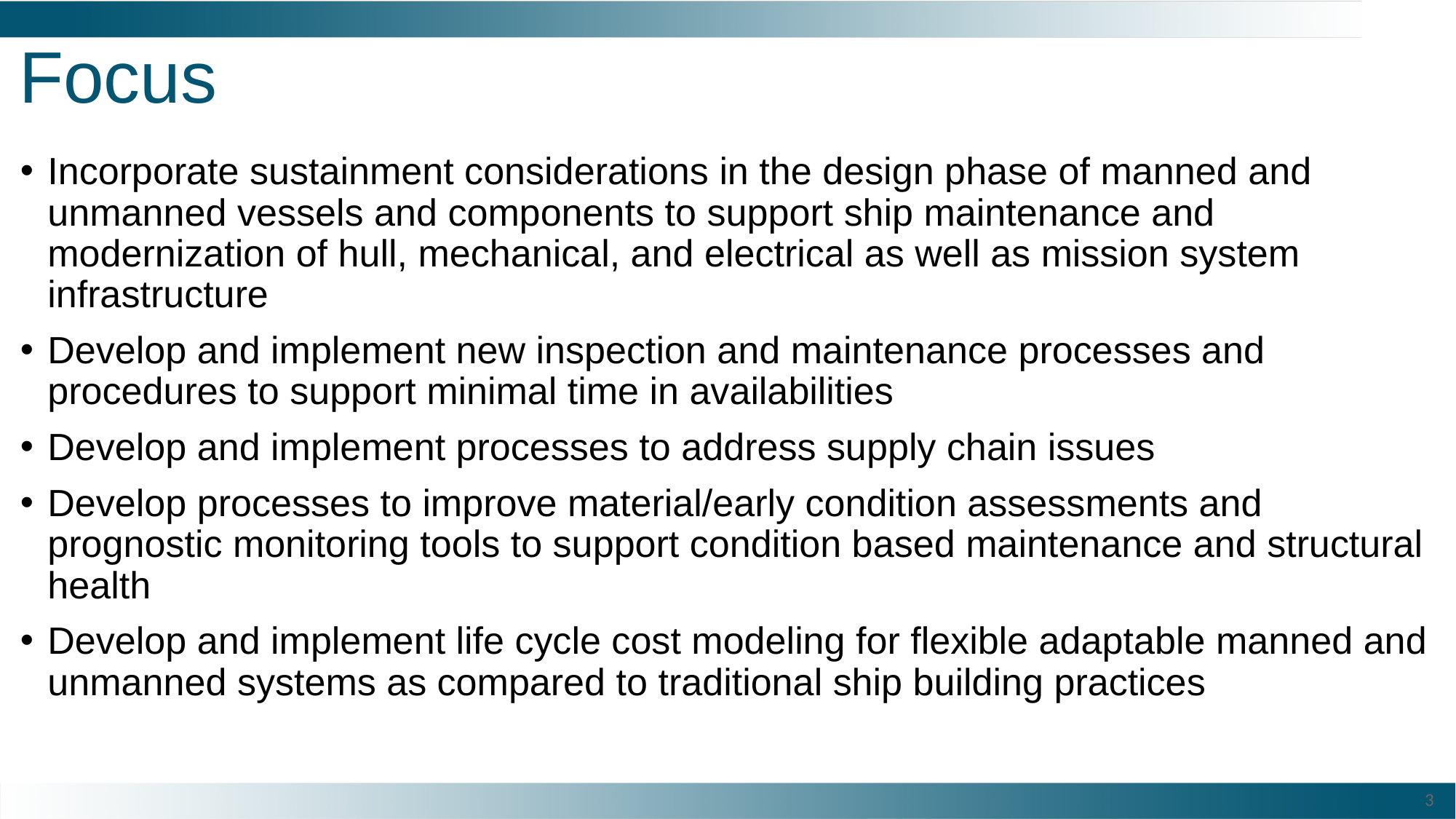

# Focus
Incorporate sustainment considerations in the design phase of manned and unmanned vessels and components to support ship maintenance and modernization of hull, mechanical, and electrical as well as mission system infrastructure
Develop and implement new inspection and maintenance processes and procedures to support minimal time in availabilities
Develop and implement processes to address supply chain issues
Develop processes to improve material/early condition assessments and prognostic monitoring tools to support condition based maintenance and structural health
Develop and implement life cycle cost modeling for flexible adaptable manned and unmanned systems as compared to traditional ship building practices

3